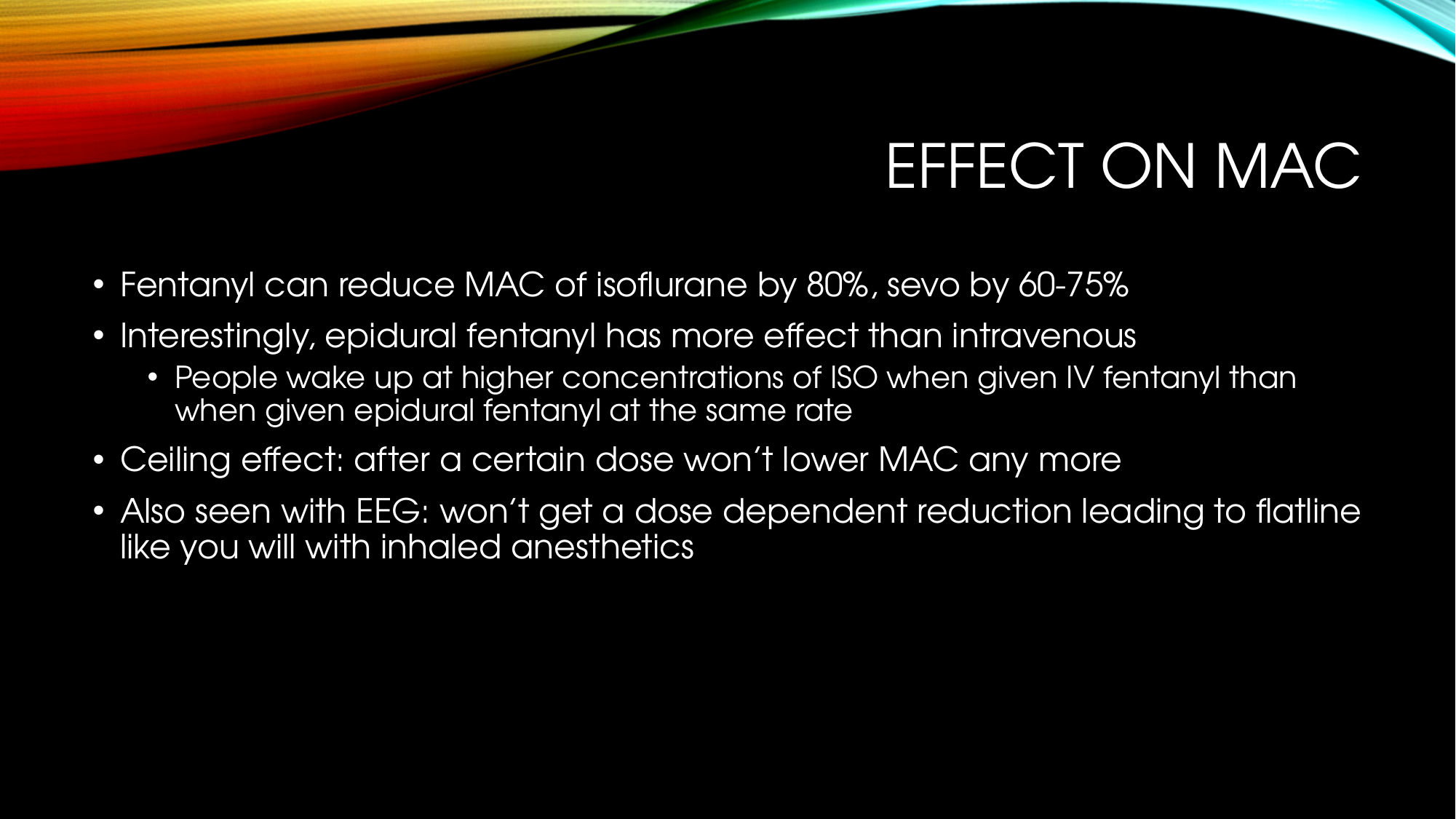

# Effect on MAC
Fentanyl can reduce MAC of isoflurane by 80%, sevo by 60-75%
Interestingly, epidural fentanyl has more effect than intravenous
People wake up at higher concentrations of ISO when given IV fentanyl than when given epidural fentanyl at the same rate
Ceiling effect: after a certain dose won’t lower MAC any more
Also seen with EEG: won’t get a dose dependent reduction leading to flatline like you will with inhaled anesthetics